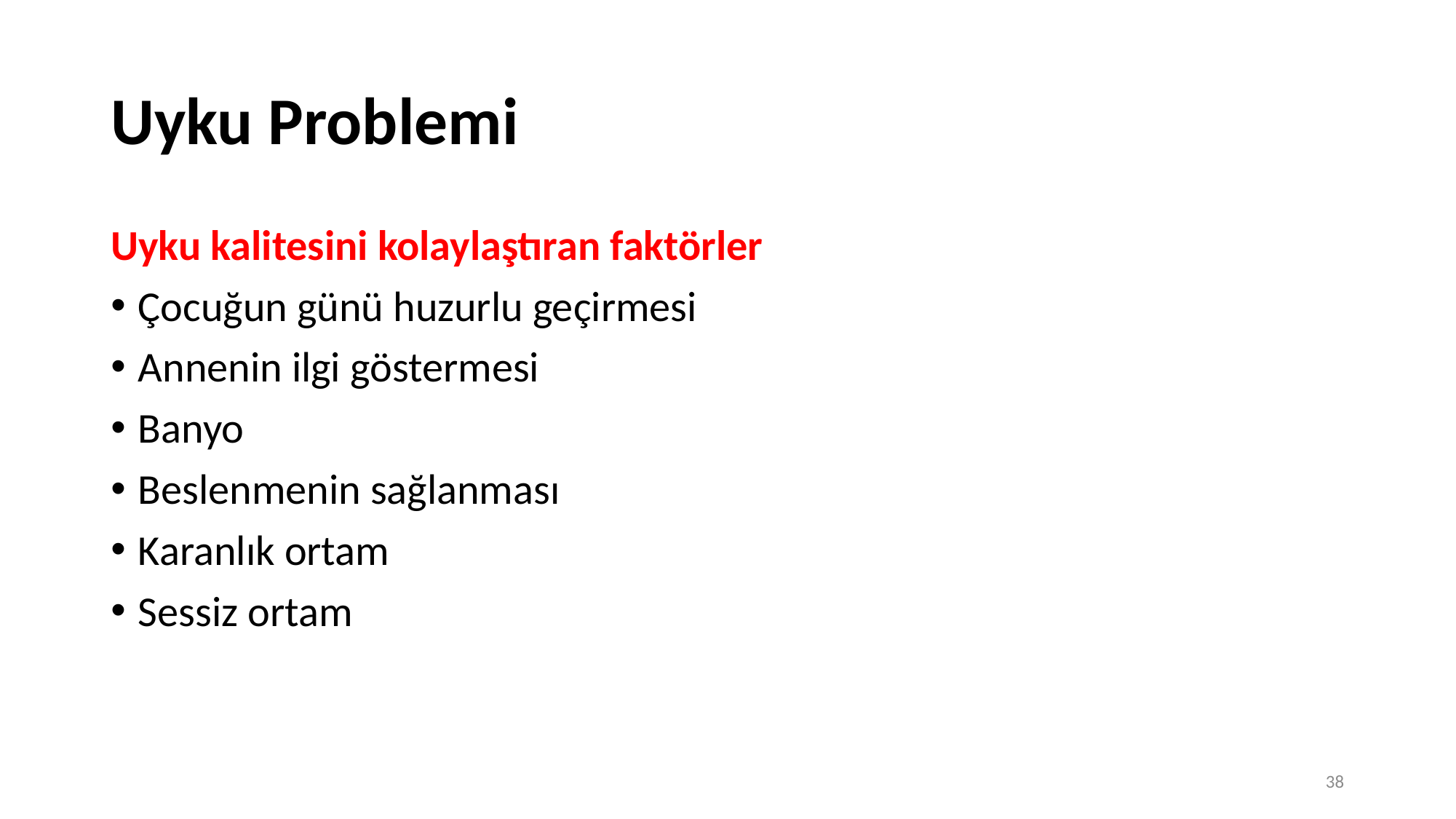

# Uyku Problemi
Uyku kalitesini kolaylaştıran faktörler
Çocuğun günü huzurlu geçirmesi
Annenin ilgi göstermesi
Banyo
Beslenmenin sağlanması
Karanlık ortam
Sessiz ortam

38